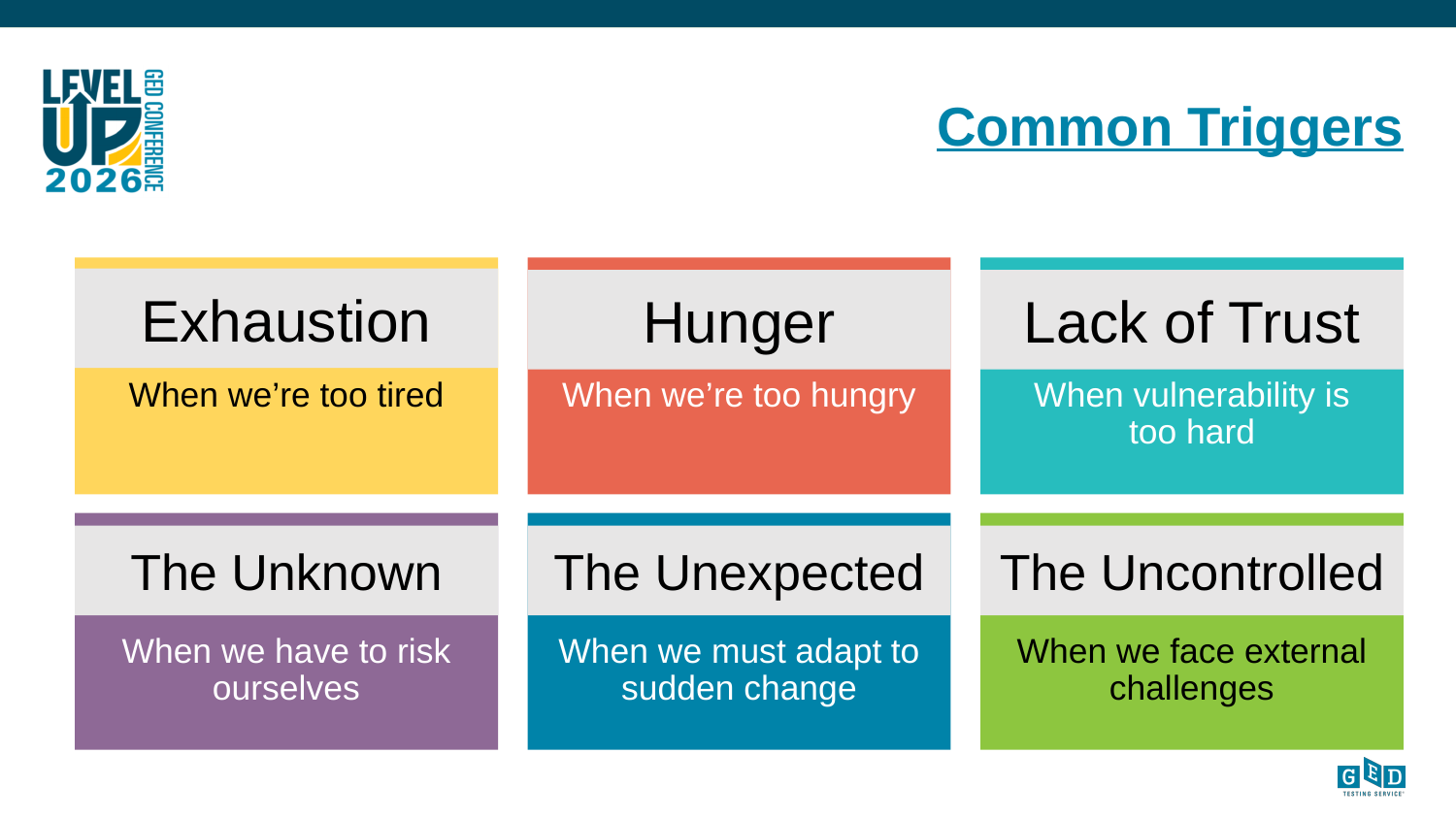

# Common Triggers
When we’re too tired
When we’re too hungry
When vulnerability is too hard
Exhaustion

Hunger
Lack of Trust
When we have to risk ourselves
When we must adapt to sudden change
When we face external challenges
The Unknown
The Unexpected
The Uncontrolled